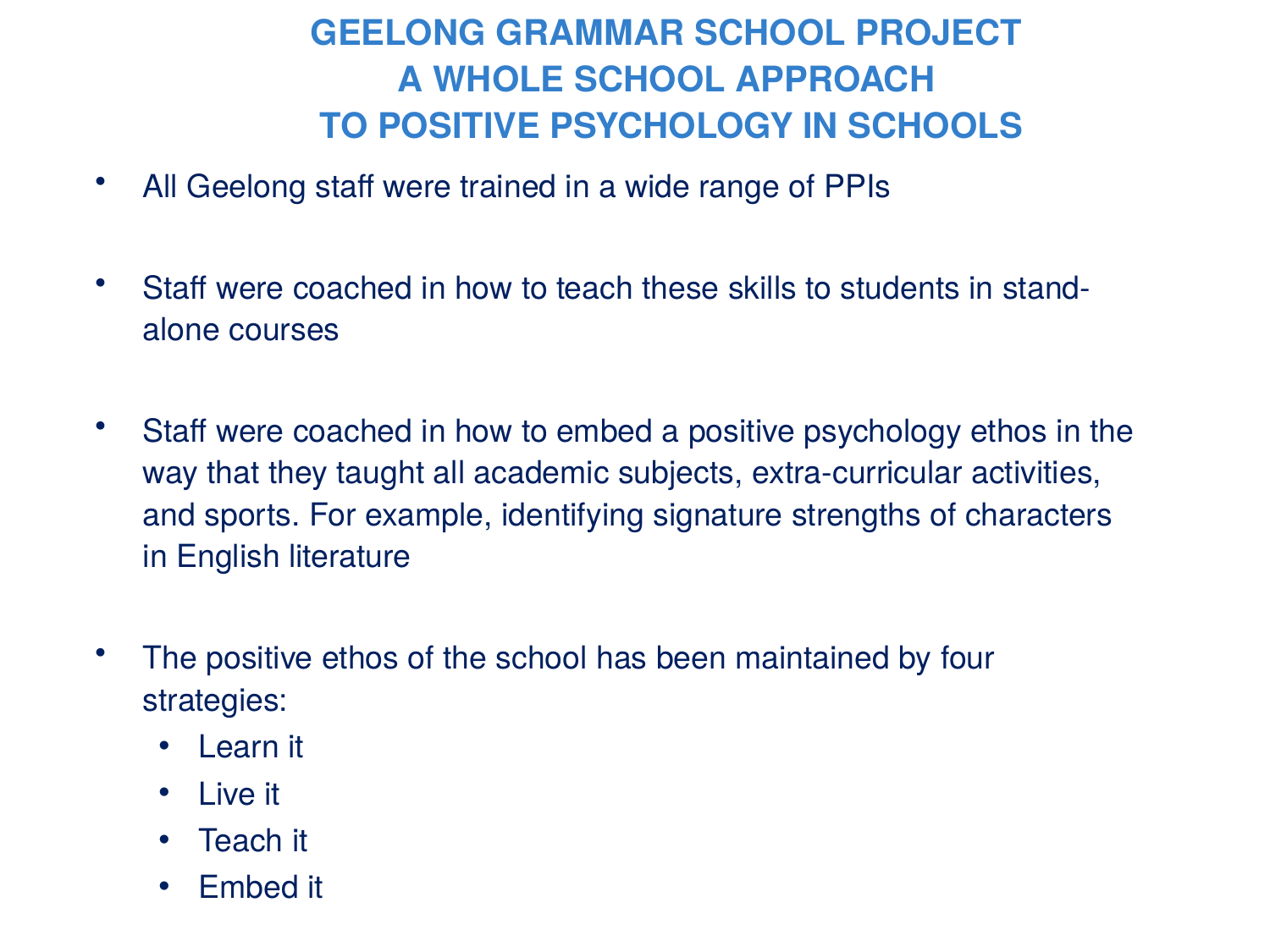

GEELONG GRAMMAR SCHOOL PROJECT
A WHOLE SCHOOL APPROACH
TO POSITIVE PSYCHOLOGY IN SCHOOLS

All Geelong staff were trained in a wide range of PPIs

Staff were coached in how to teach these skills to students in stand-alone courses

Staff were coached in how to embed a positive psychology ethos in the way that they taught all academic subjects, extra-curricular activities, and sports. For example, identifying signature strengths of characters in English literature

The positive ethos of the school has been maintained by four strategies:
Learn it
Live it
Teach it
Embed it